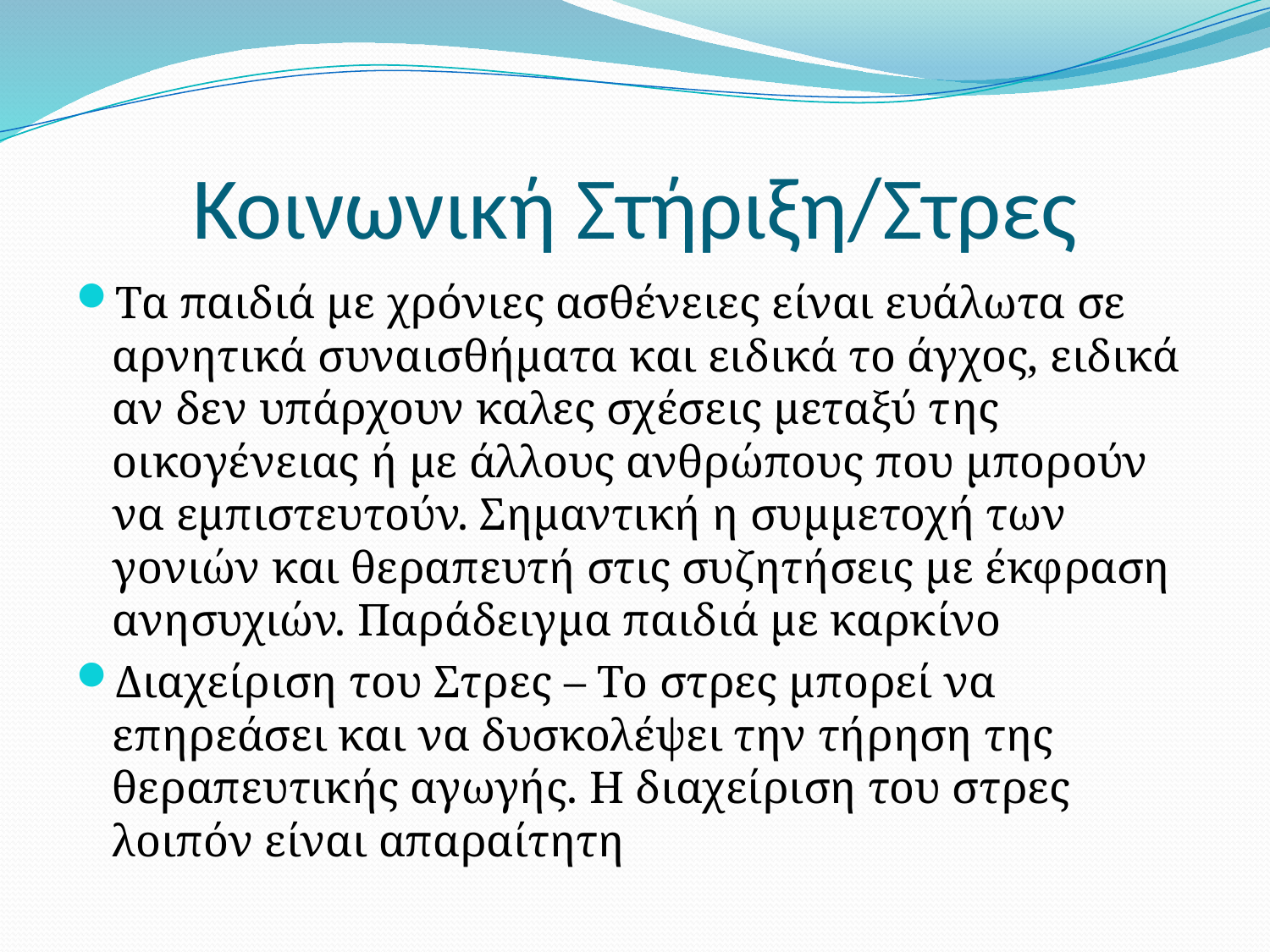

# Κοινωνική Στήριξη/Στρες
Τα παιδιά με χρόνιες ασθένειες είναι ευάλωτα σε αρνητικά συναισθήματα και ειδικά το άγχος, ειδικά αν δεν υπάρχουν καλες σχέσεις μεταξύ της οικογένειας ή με άλλους ανθρώπους που μπορούν να εμπιστευτούν. Σημαντική η συμμετοχή των γονιών και θεραπευτή στις συζητήσεις με έκφραση ανησυχιών. Παράδειγμα παιδιά με καρκίνο
Διαχείριση του Στρες – Το στρες μπορεί να επηρεάσει και να δυσκολέψει την τήρηση της θεραπευτικής αγωγής. Η διαχείριση του στρες λοιπόν είναι απαραίτητη